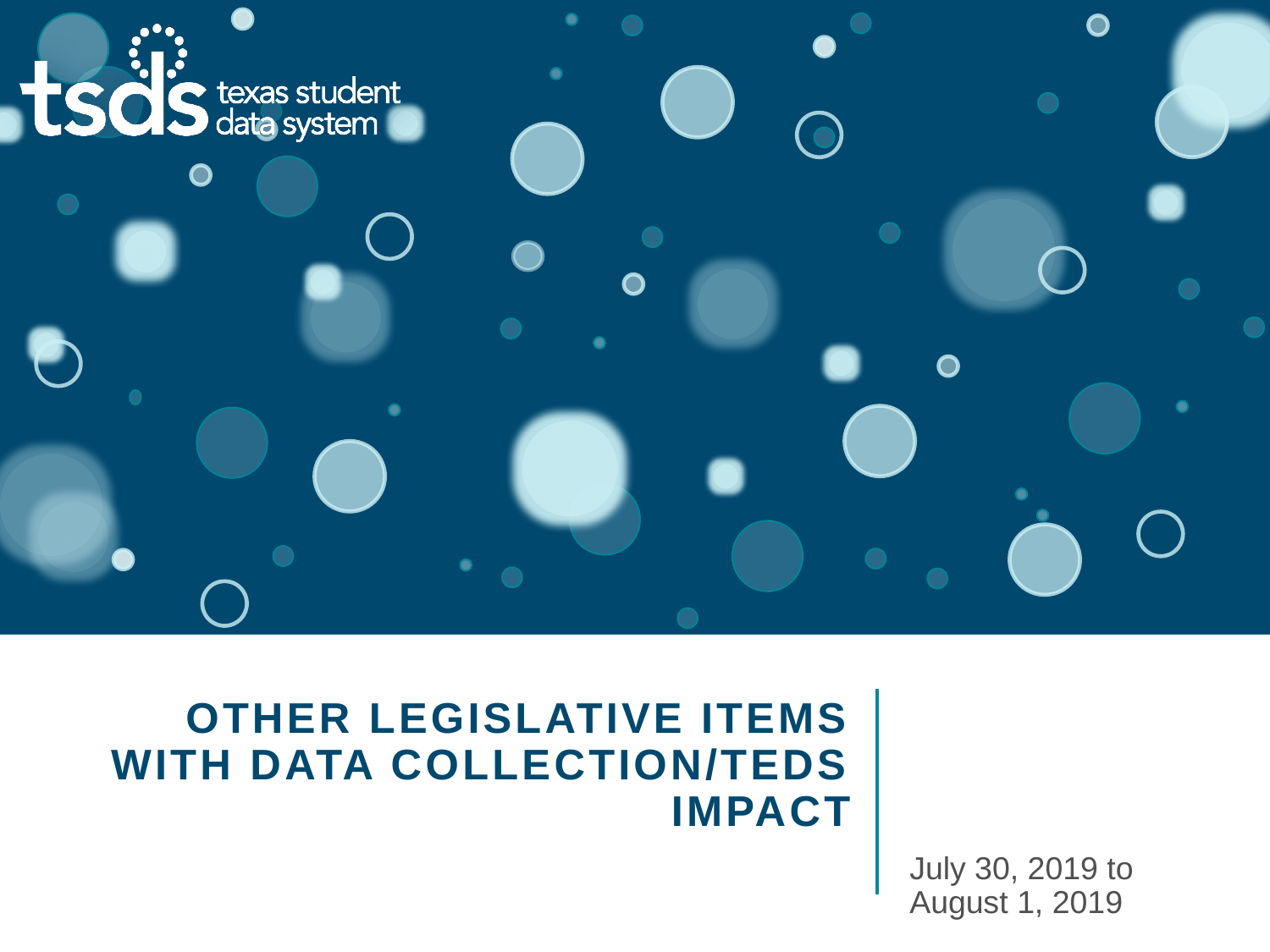

# Other Legislative Items with data collection/TEDS impact
July 30, 2019 to August 1, 2019